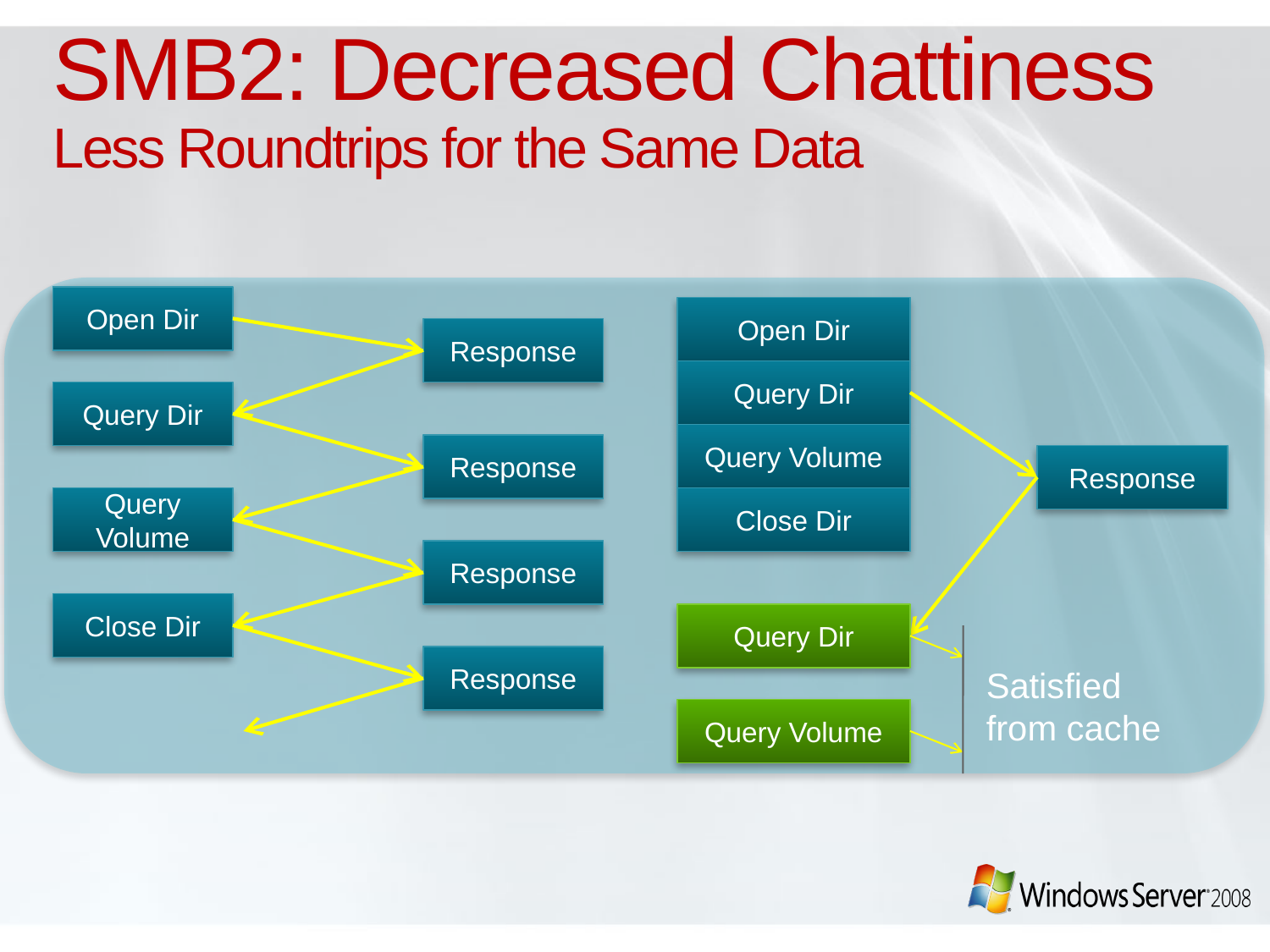

# SMB2: Decreased Chattiness Less Roundtrips for the Same Data

Open Dir
Open Dir
Response
Query Dir
Query Dir
Query Volume
Response
Response
Query Volume
Close Dir
Response
Close Dir
Query Dir
Response
Satisfied from cache
Query Volume